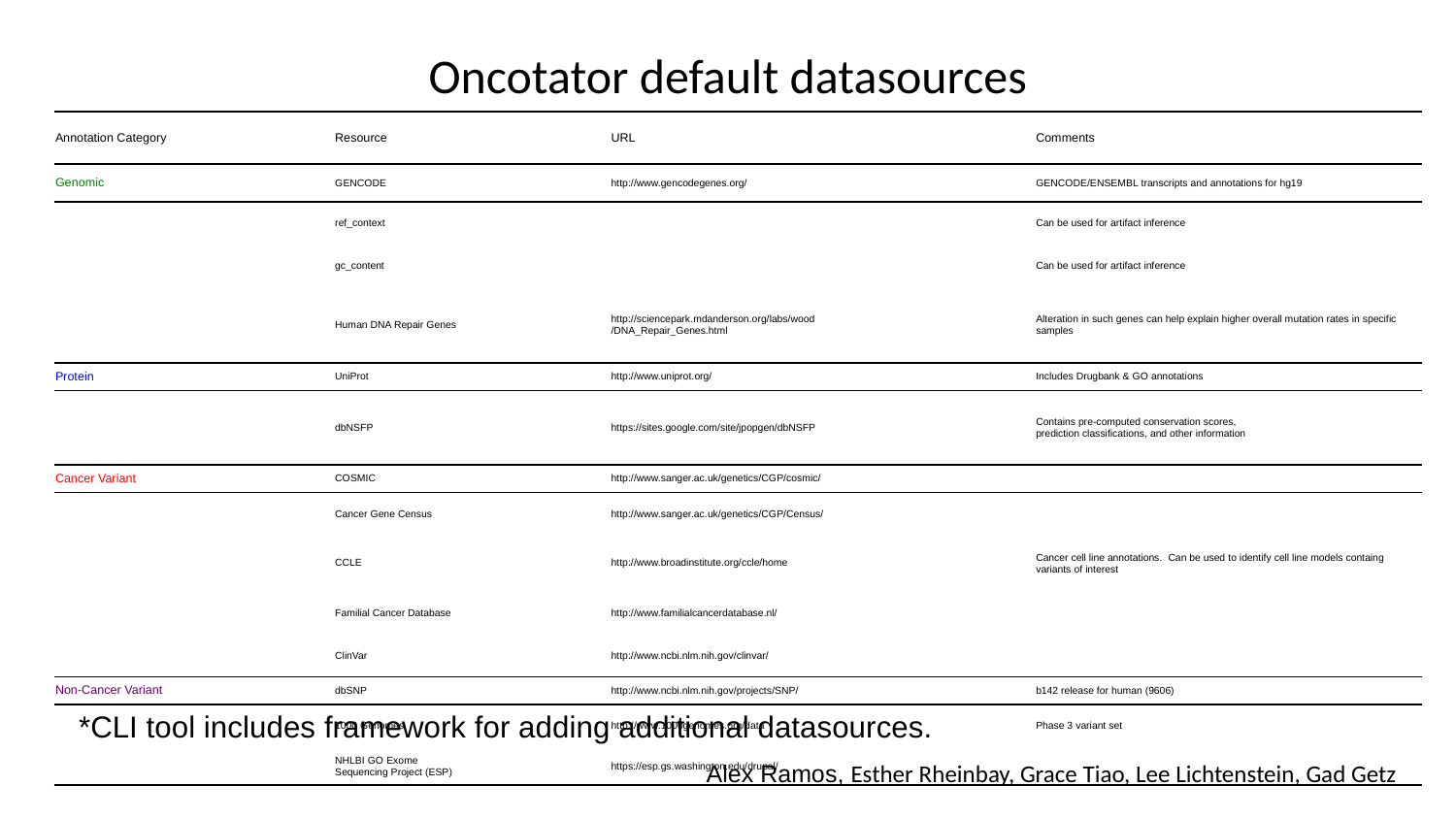

# Oncotator default datasources
| Annotation Category | Resource | URL | Comments |
| --- | --- | --- | --- |
| Genomic | GENCODE | http://www.gencodegenes.org/ | GENCODE/ENSEMBL transcripts and annotations for hg19 |
|  | ref\_context |  | Can be used for artifact inference |
|  | gc\_content |  | Can be used for artifact inference |
|  | Human DNA Repair Genes | http://sciencepark.mdanderson.org/labs/wood /DNA\_Repair\_Genes.html | Alteration in such genes can help explain higher overall mutation rates in specific samples |
| Protein | UniProt | http://www.uniprot.org/ | Includes Drugbank & GO annotations |
|  | dbNSFP | https://sites.google.com/site/jpopgen/dbNSFP | Contains pre-computed conservation scores, prediction classifications, and other information |
| Cancer Variant | COSMIC | http://www.sanger.ac.uk/genetics/CGP/cosmic/ |  |
|  | Cancer Gene Census | http://www.sanger.ac.uk/genetics/CGP/Census/ |  |
|  | CCLE | http://www.broadinstitute.org/ccle/home | Cancer cell line annotations. Can be used to identify cell line models containg variants of interest |
|  | Familial Cancer Database | http://www.familialcancerdatabase.nl/ |  |
|  | ClinVar | http://www.ncbi.nlm.nih.gov/clinvar/ |  |
| Non-Cancer Variant | dbSNP | http://www.ncbi.nlm.nih.gov/projects/SNP/ | b142 release for human (9606) |
|  | 1000 Genomes | http://www.1000genomes.org/data | Phase 3 variant set |
|  | NHLBI GO Exome Sequencing Project (ESP) | https://esp.gs.washington.edu/drupal/ |  |
*CLI tool includes framework for adding additional datasources.
Alex Ramos, Esther Rheinbay, Grace Tiao, Lee Lichtenstein, Gad Getz